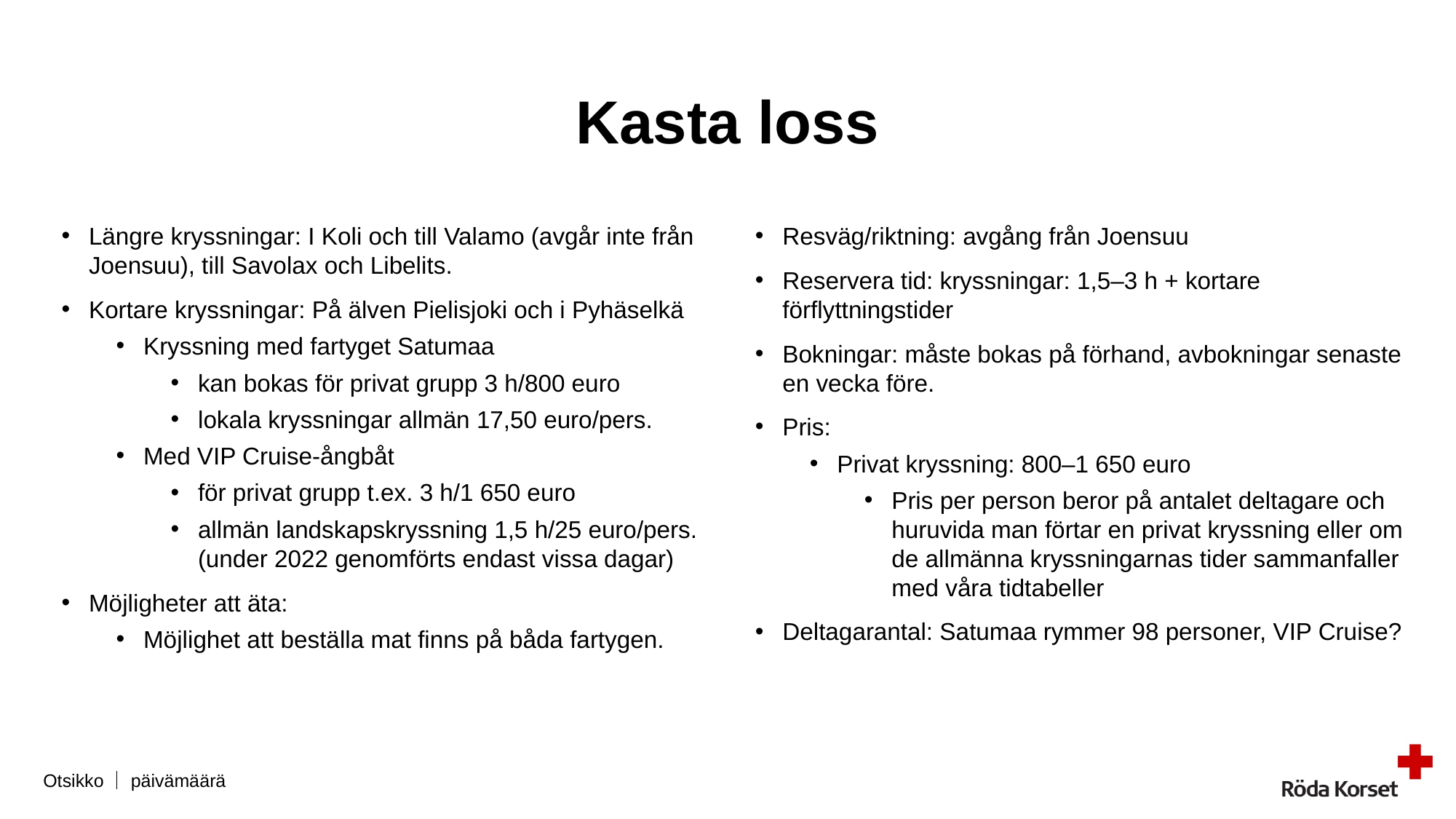

Kasta loss
Längre kryssningar: I Koli och till Valamo (avgår inte från Joensuu), till Savolax och Libelits.
Kortare kryssningar: På älven Pielisjoki och i Pyhäselkä
Kryssning med fartyget Satumaa
kan bokas för privat grupp 3 h/800 euro
lokala kryssningar allmän 17,50 euro/pers.
Med VIP Cruise-ångbåt
för privat grupp t.ex. 3 h/1 650 euro
allmän landskapskryssning 1,5 h/25 euro/pers. (under 2022 genomförts endast vissa dagar)
Möjligheter att äta:
Möjlighet att beställa mat finns på båda fartygen.
Resväg/riktning: avgång från Joensuu
Reservera tid: kryssningar: 1,5–3 h + kortare förflyttningstider
Bokningar: måste bokas på förhand, avbokningar senaste en vecka före.
Pris:
Privat kryssning: 800–1 650 euro
Pris per person beror på antalet deltagare och huruvida man förtar en privat kryssning eller om de allmänna kryssningarnas tider sammanfaller med våra tidtabeller
Deltagarantal: Satumaa rymmer 98 personer, VIP Cruise?